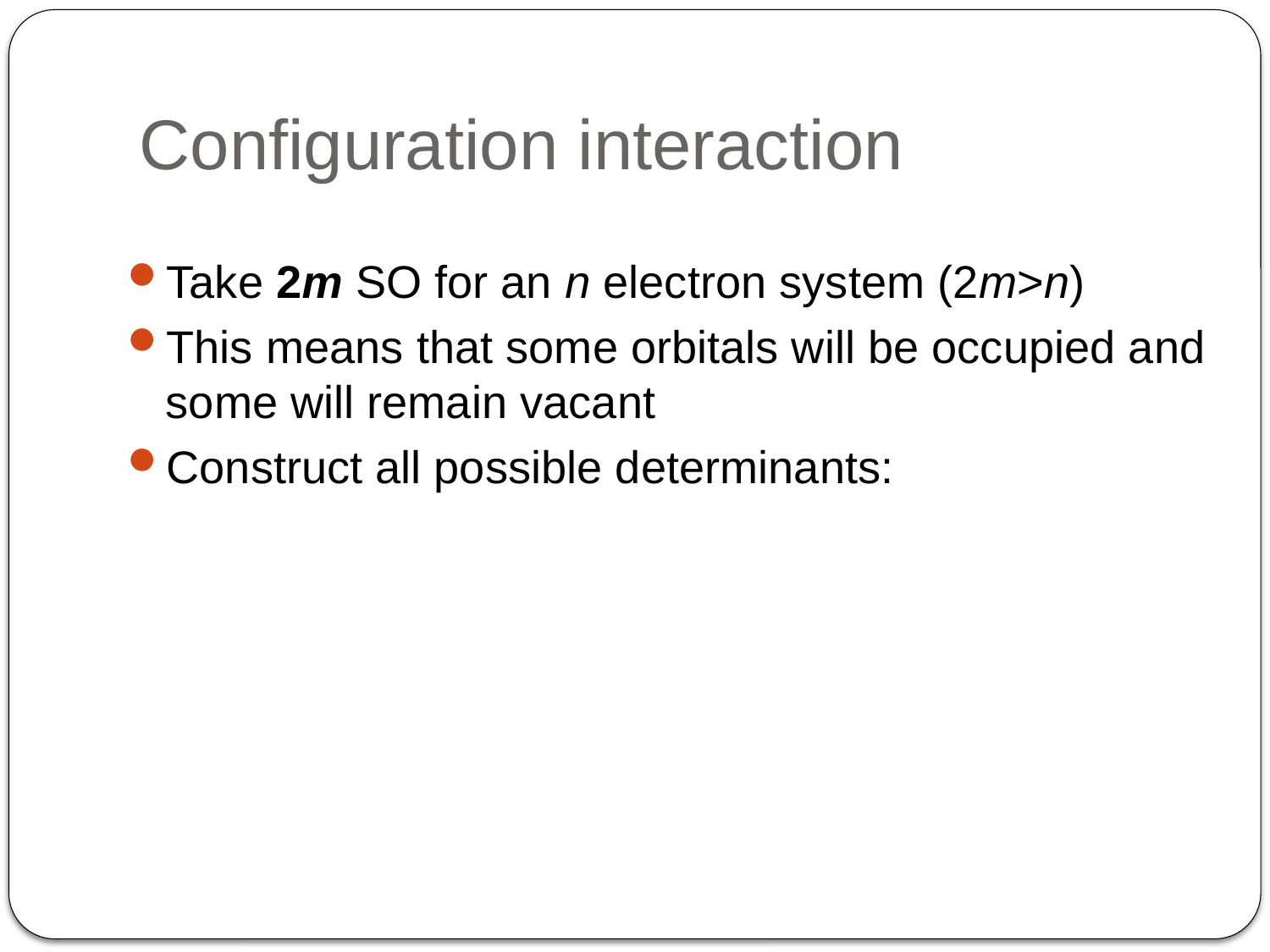

# Configuration interaction
Take 2m SO for an n electron system (2m>n)
This means that some orbitals will be occupied and some will remain vacant
Construct all possible determinants: